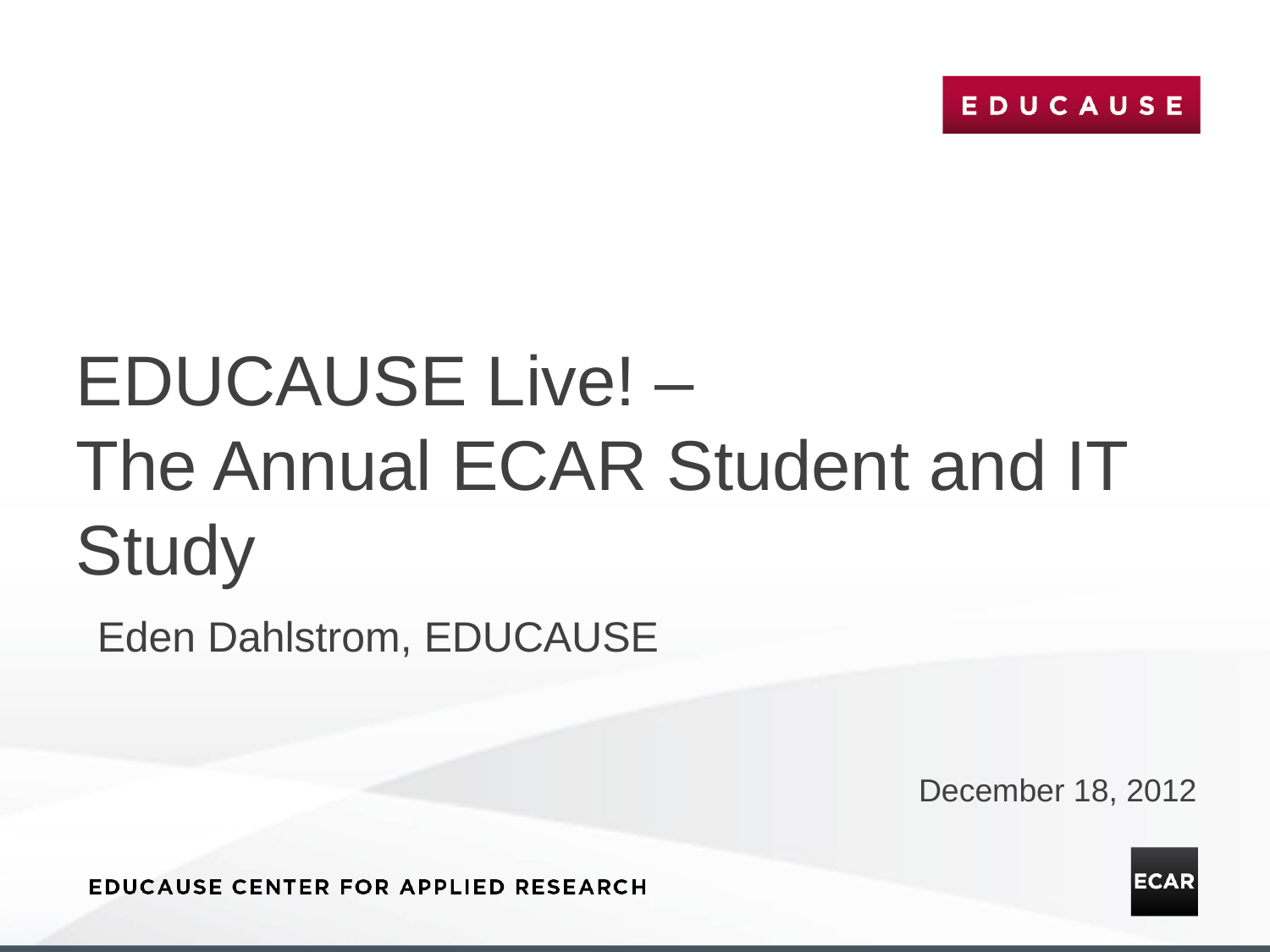

# EDUCAUSE Live! – The Annual ECAR Student and IT Study
Eden Dahlstrom, EDUCAUSE
December 18, 2012